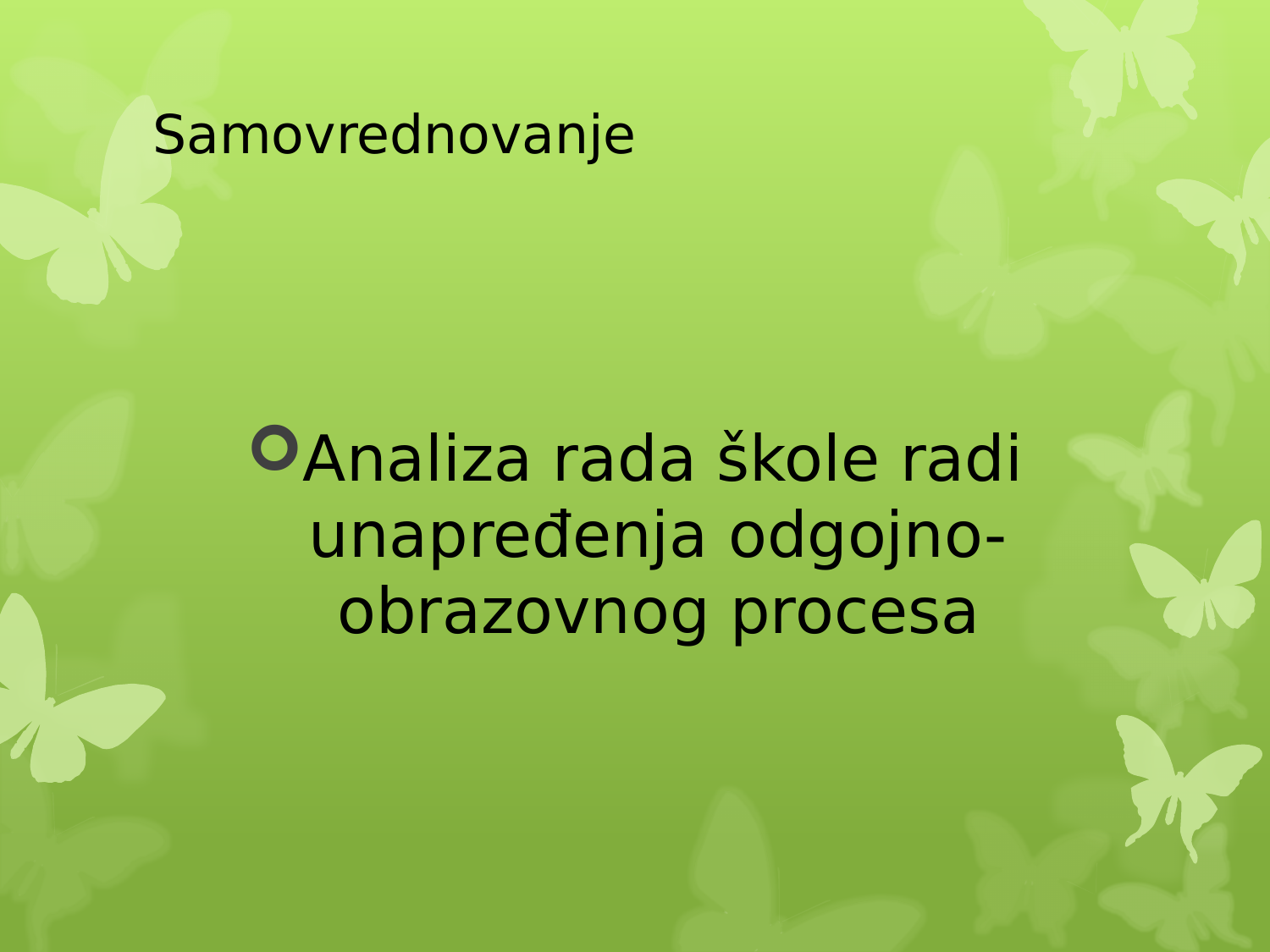

# Samovrednovanje
Analiza rada škole radi unapređenja odgojno-obrazovnog procesa